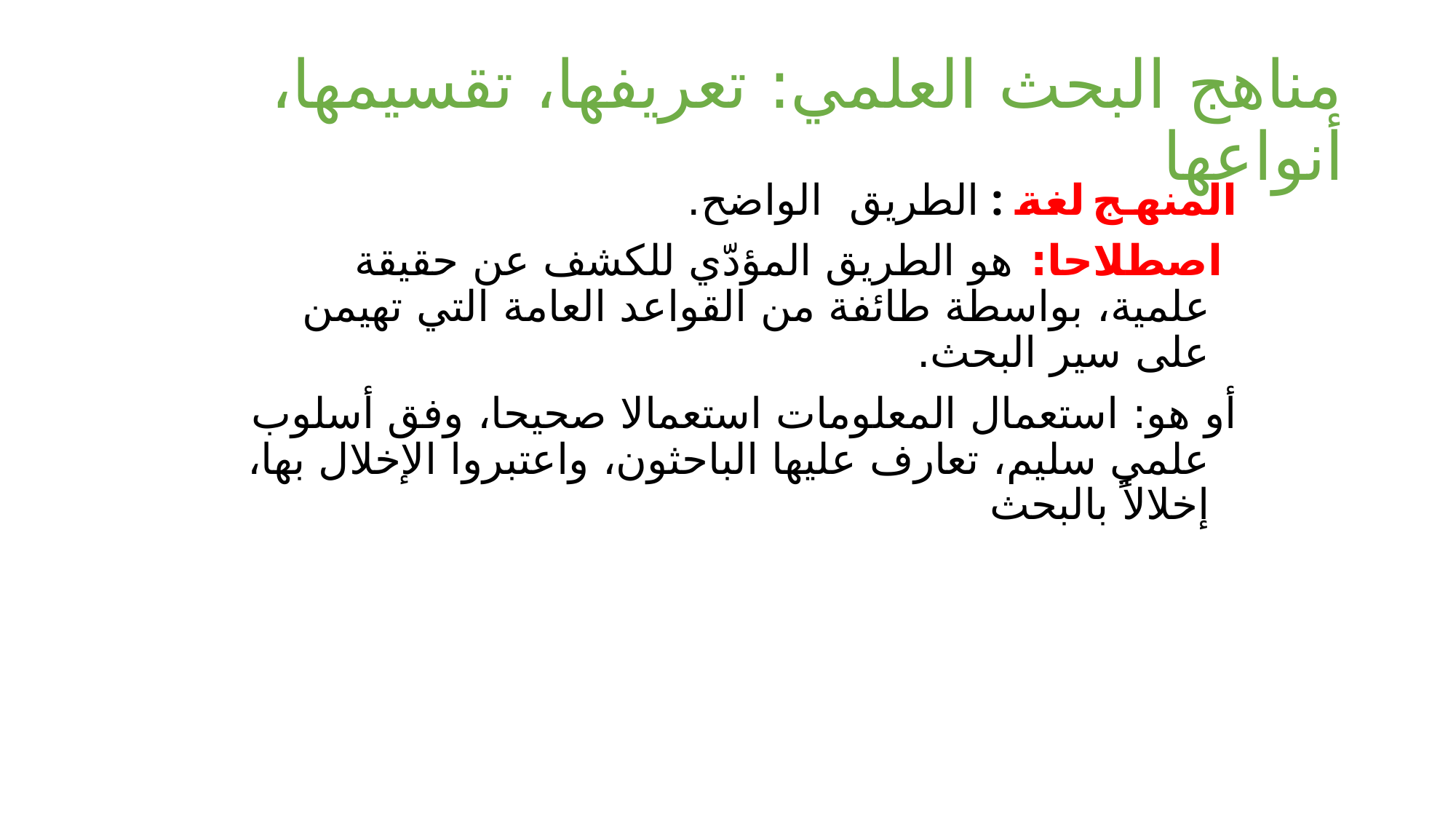

# مناهج البحث العلمي: تعريفها، تقسيمها، أنواعها
المنهج لغة : الطريق  الواضح.
 اصطلاحا: هو الطريق المؤدّي للكشف عن حقيقة علمية، بواسطة طائفة من القواعد العامة التي تهيمن على سير البحث.
أو هو: استعمال المعلومات استعمالا صحيحا، وفق أسلوب علمي سليم، تعارف عليها الباحثون، واعتبروا الإخلال بها، إخلالاً بالبحث